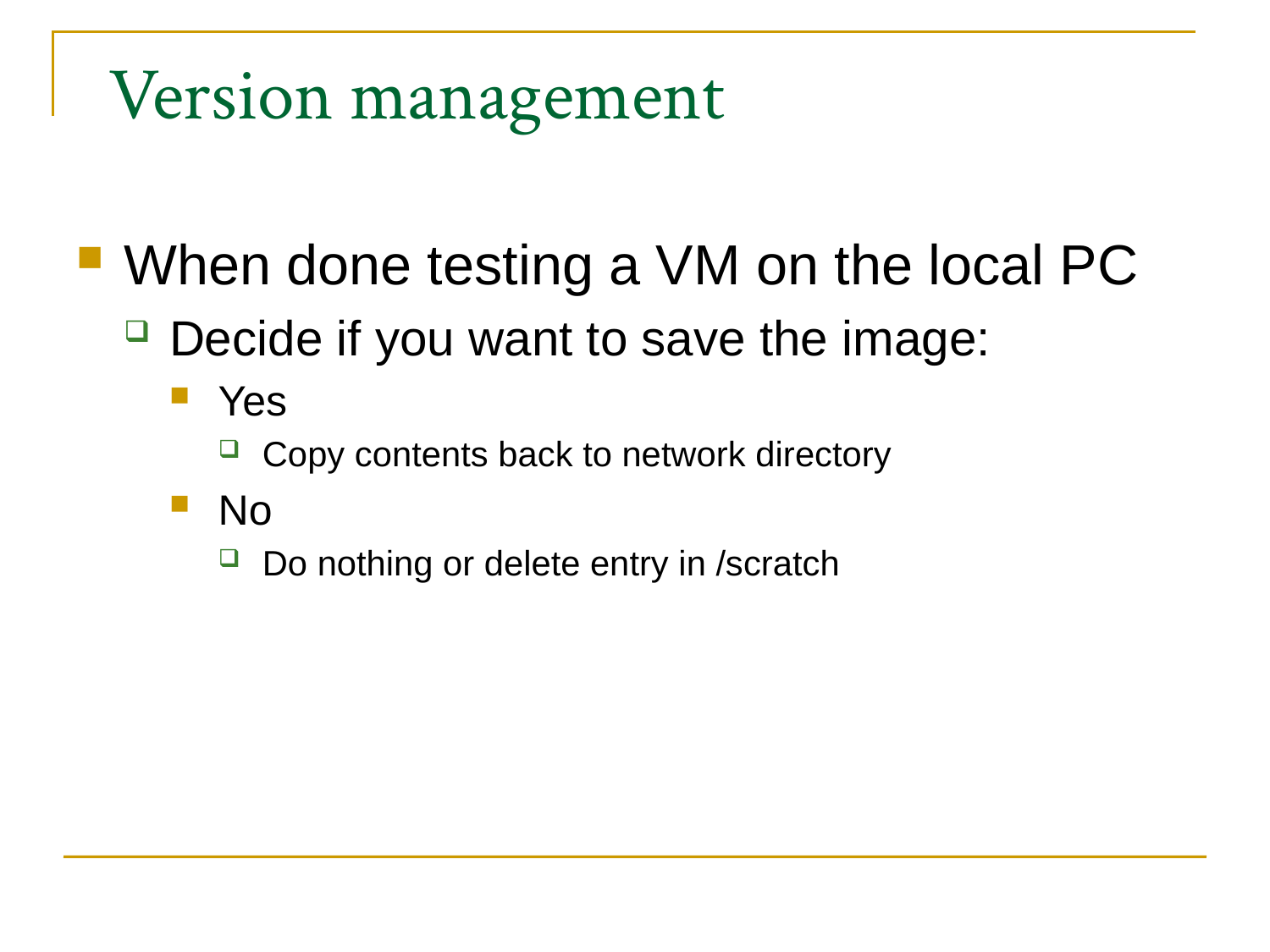

# Version management
When done testing a VM on the local PC
Decide if you want to save the image:
Yes
Copy contents back to network directory
No
Do nothing or delete entry in /scratch